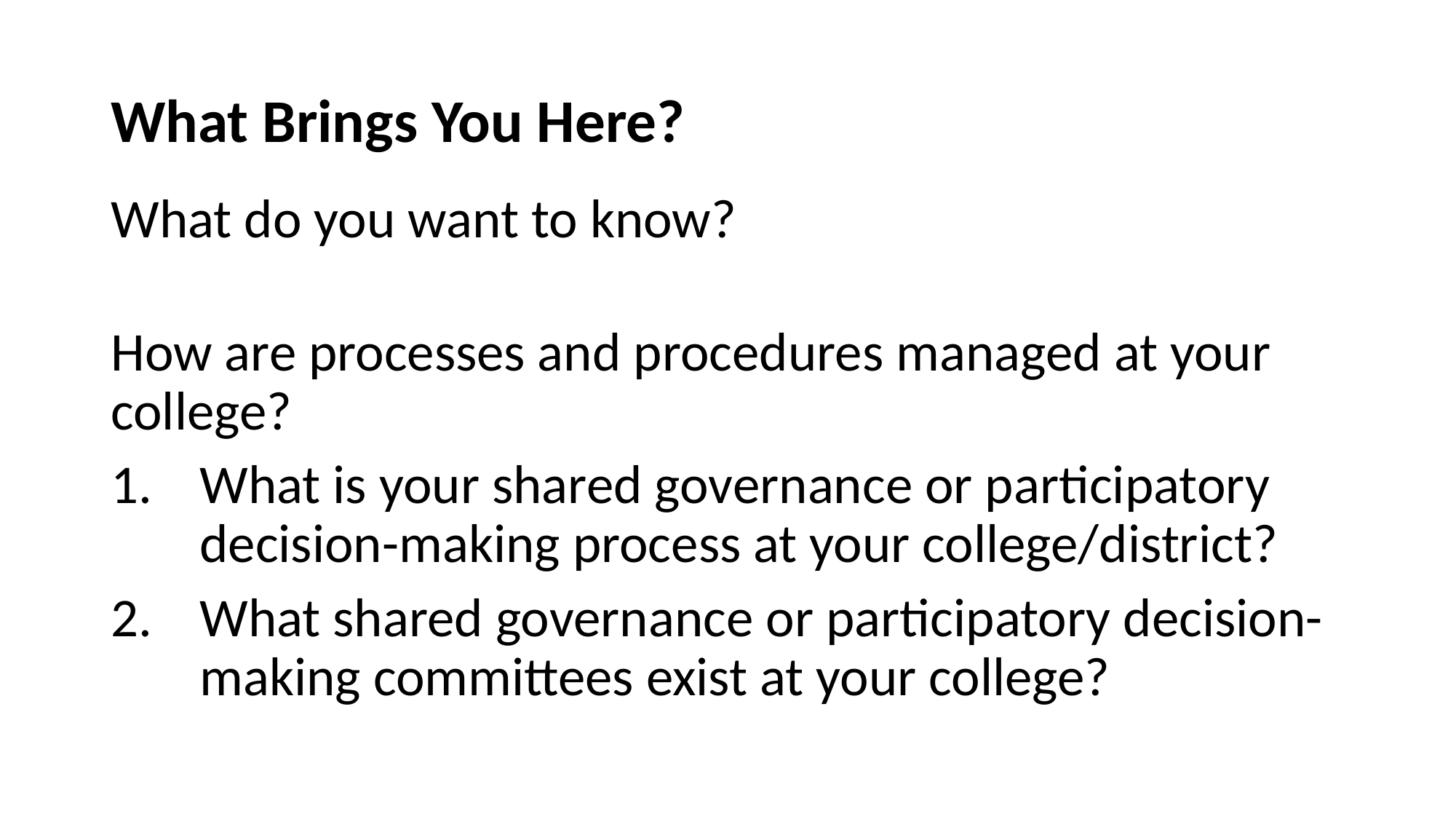

# What Brings You Here?
What do you want to know?

How are processes and procedures managed at your college?
What is your shared governance or participatory decision-making process at your college/district?
What shared governance or participatory decision-making committees exist at your college?